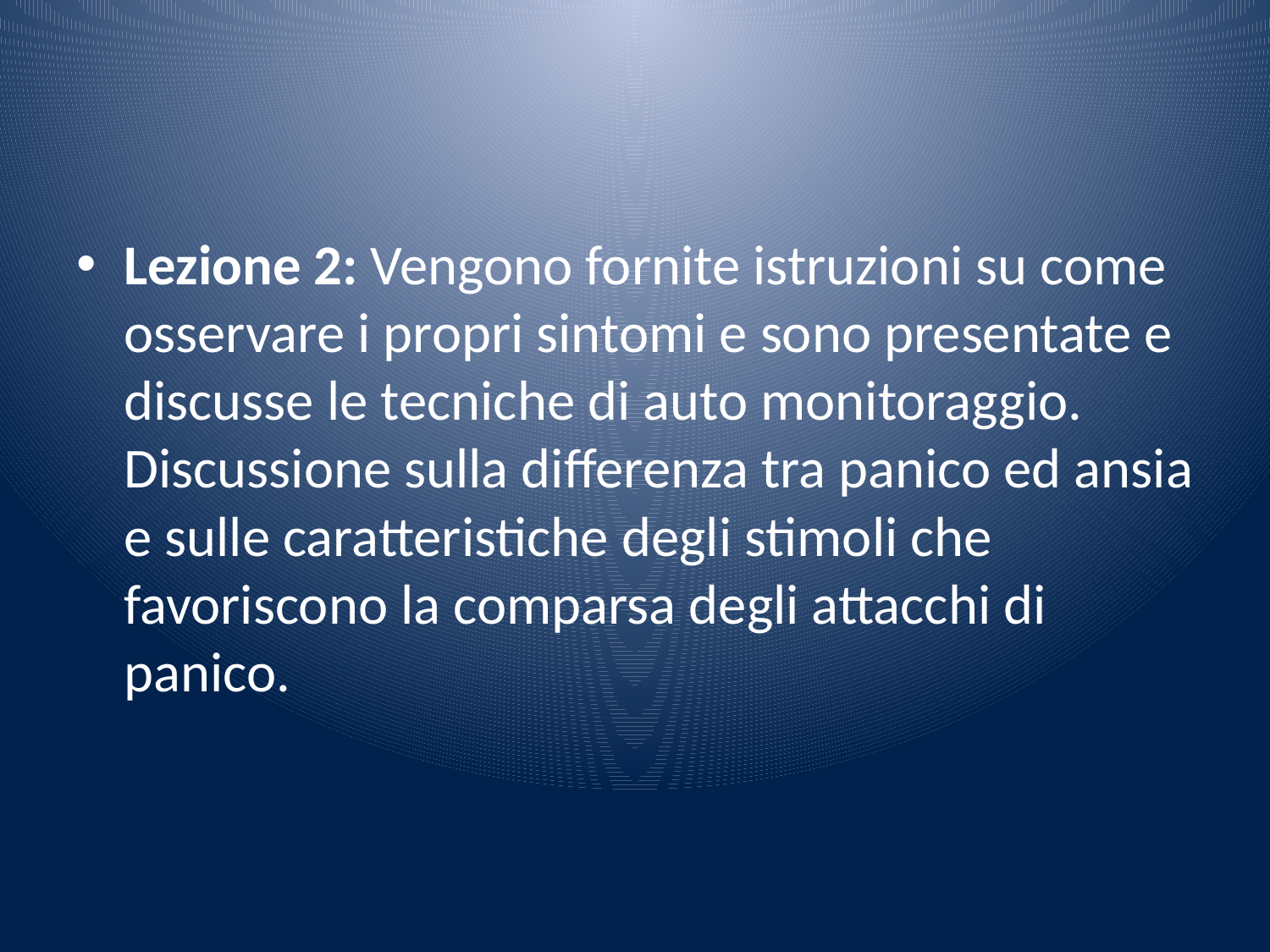

#
Lezione 2: Vengono fornite istruzioni su come osservare i propri sintomi e sono presentate e discusse le tecniche di auto monitoraggio. Discussione sulla differenza tra panico ed ansia e sulle caratteristiche degli stimoli che favoriscono la comparsa degli attacchi di panico.